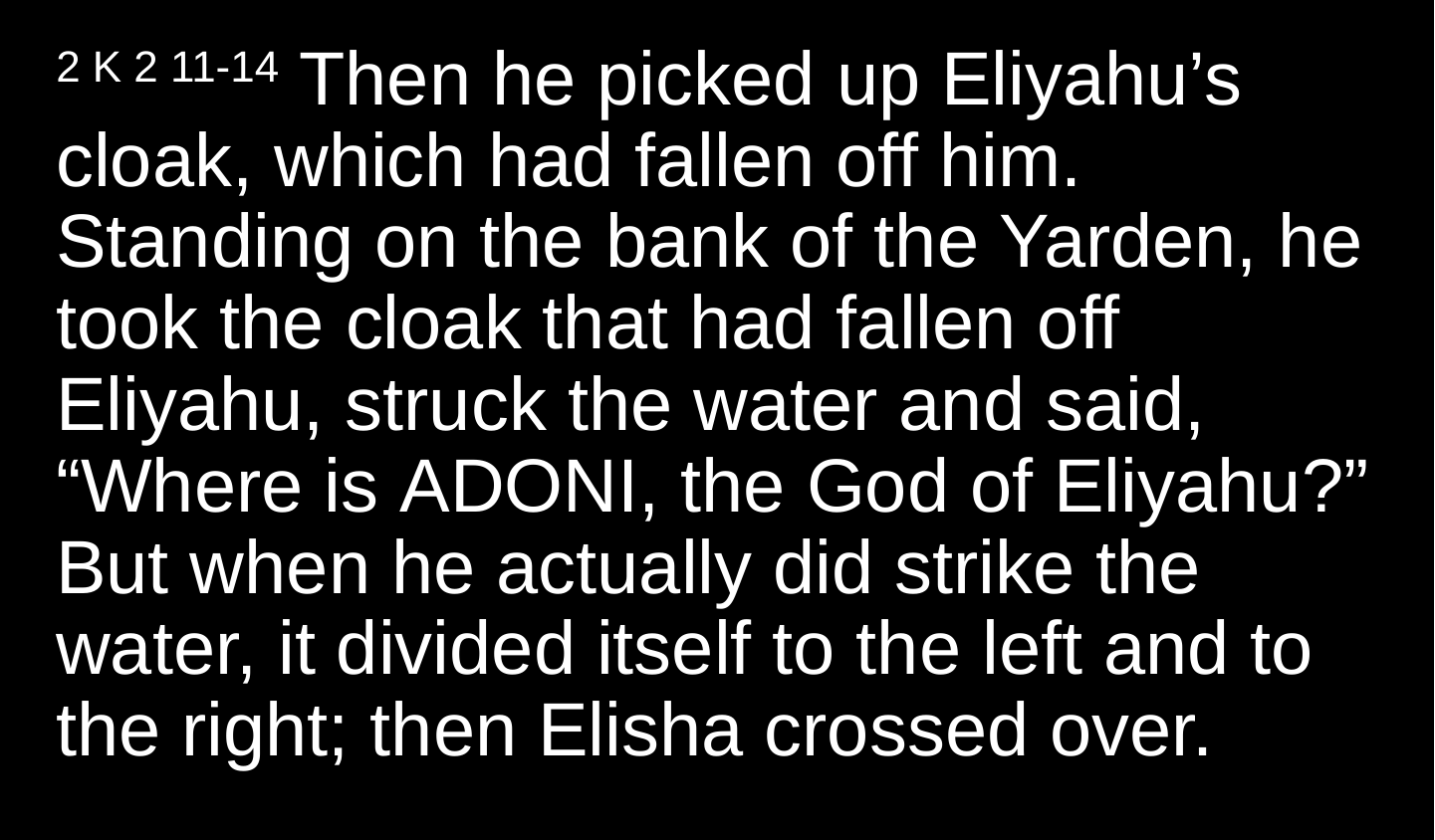

2 K 2 11-14 Then he picked up Eliyahu’s cloak, which had fallen off him. Standing on the bank of the Yarden, he took the cloak that had fallen off Eliyahu, struck the water and said, “Where is Adoni, the God of Eliyahu?” But when he actually did strike the water, it divided itself to the left and to the right; then Elisha crossed over.